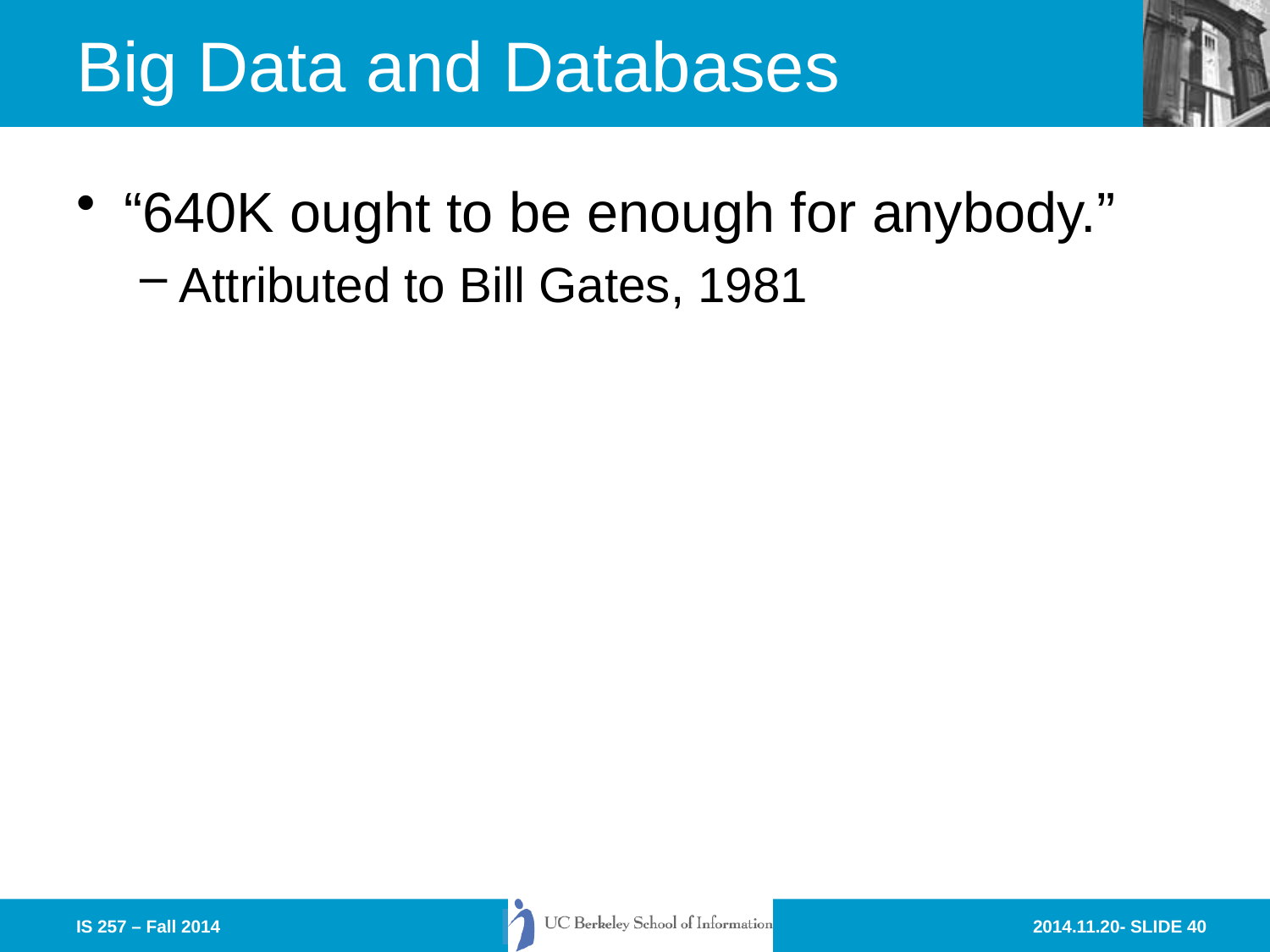

# Big Data and Databases
“640K ought to be enough for anybody.”
Attributed to Bill Gates, 1981
IS 257 – Fall 2014